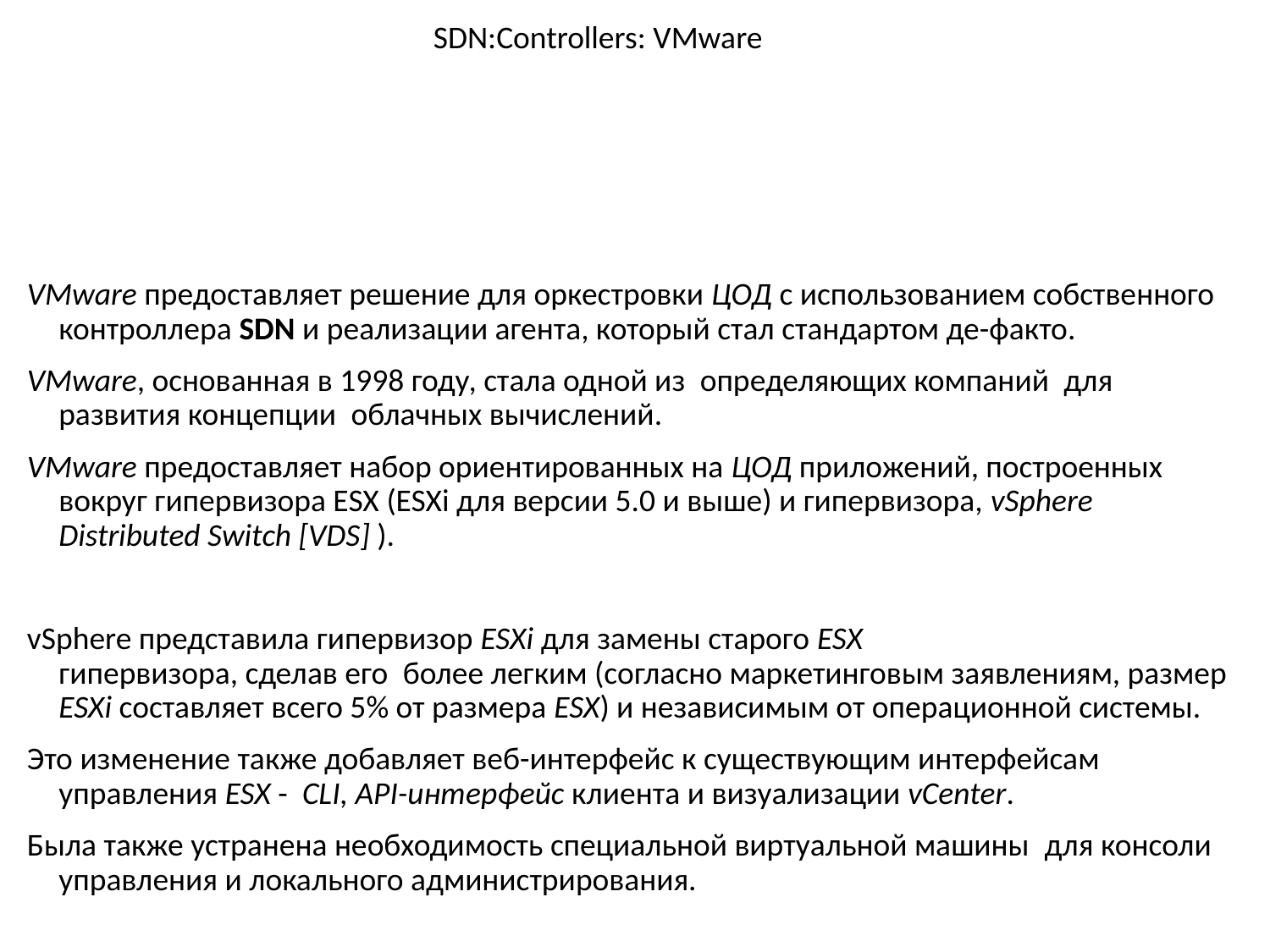

# SDN:Controllers: VMware
VMware предоставляет решение для оркестровки ЦОД с использованием собственного контроллера SDN и реализации агента, который стал стандартом де-факто.
VMware, основанная в 1998 году, стала одной из  определяющих компаний  для развития концепции  облачных вычислений.
VMware предоставляет набор ориентированных на ЦОД приложений, построенных вокруг гипервизора ESX (ESXi для версии 5.0 и выше) и гипервизора, vSphere Distributed Switch [VDS] ).

vSphere представила гипервизор ESXi для замены старого ESX
гипервизора, сделав его  более легким (согласно маркетинговым заявлениям, размер ESXi составляет всего 5% от размера ESX) и независимым от операционной системы.
Это изменение также добавляет веб-интерфейс к существующим интерфейсам управления ESX -  CLI, API-интерфейс клиента и визуализации vCenter.
Была также устранена необходимость специальной виртуальной машины  для консоли управления и локального администрирования.